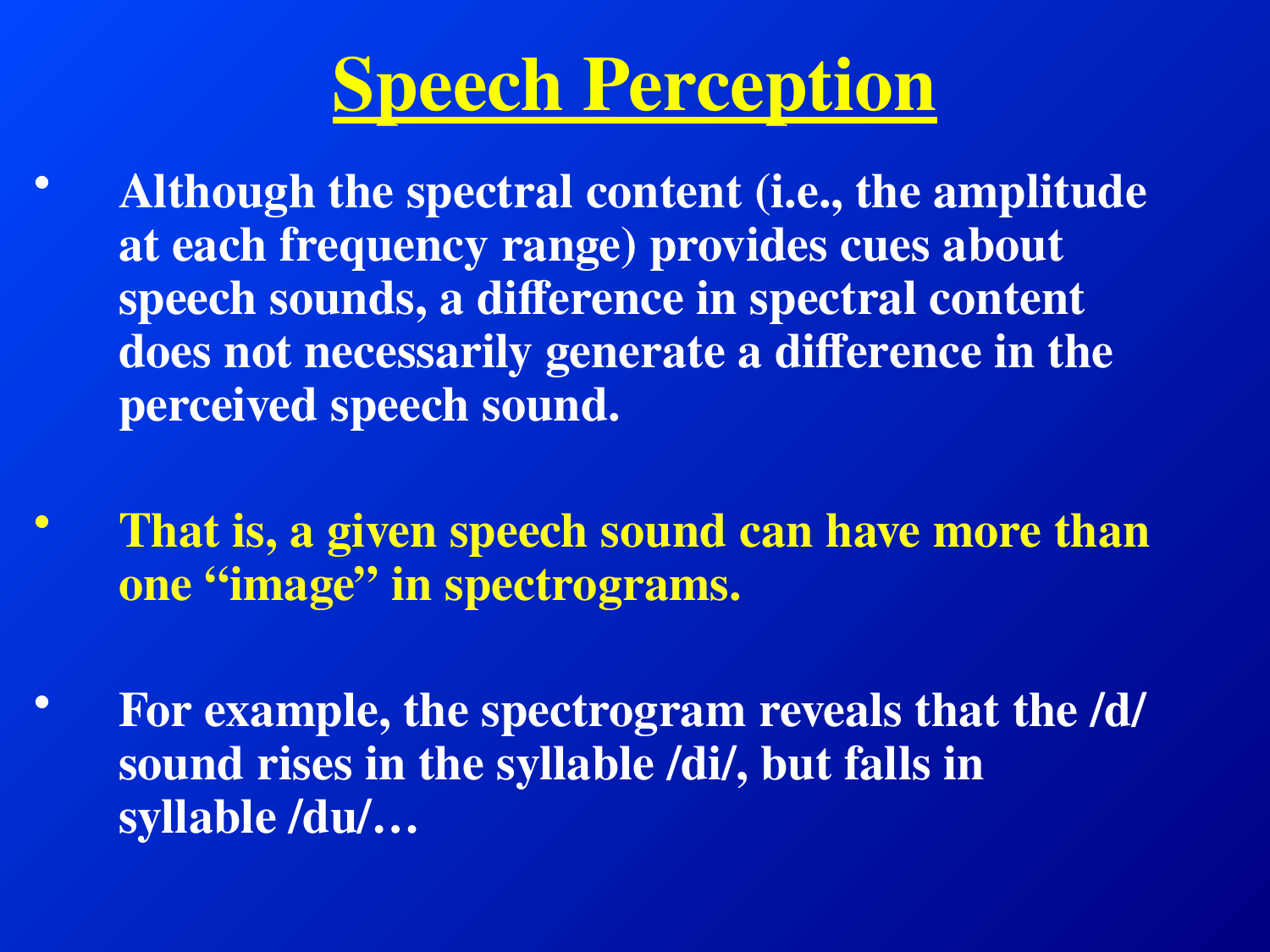

# Speech Perception
Although the spectral content (i.e., the amplitude at each frequency range) provides cues about speech sounds, a difference in spectral content does not necessarily generate a difference in the perceived speech sound.

That is, a given speech sound can have more than one “image” in spectrograms.

For example, the spectrogram reveals that the /d/ sound rises in the syllable /di/, but falls in syllable /du/…